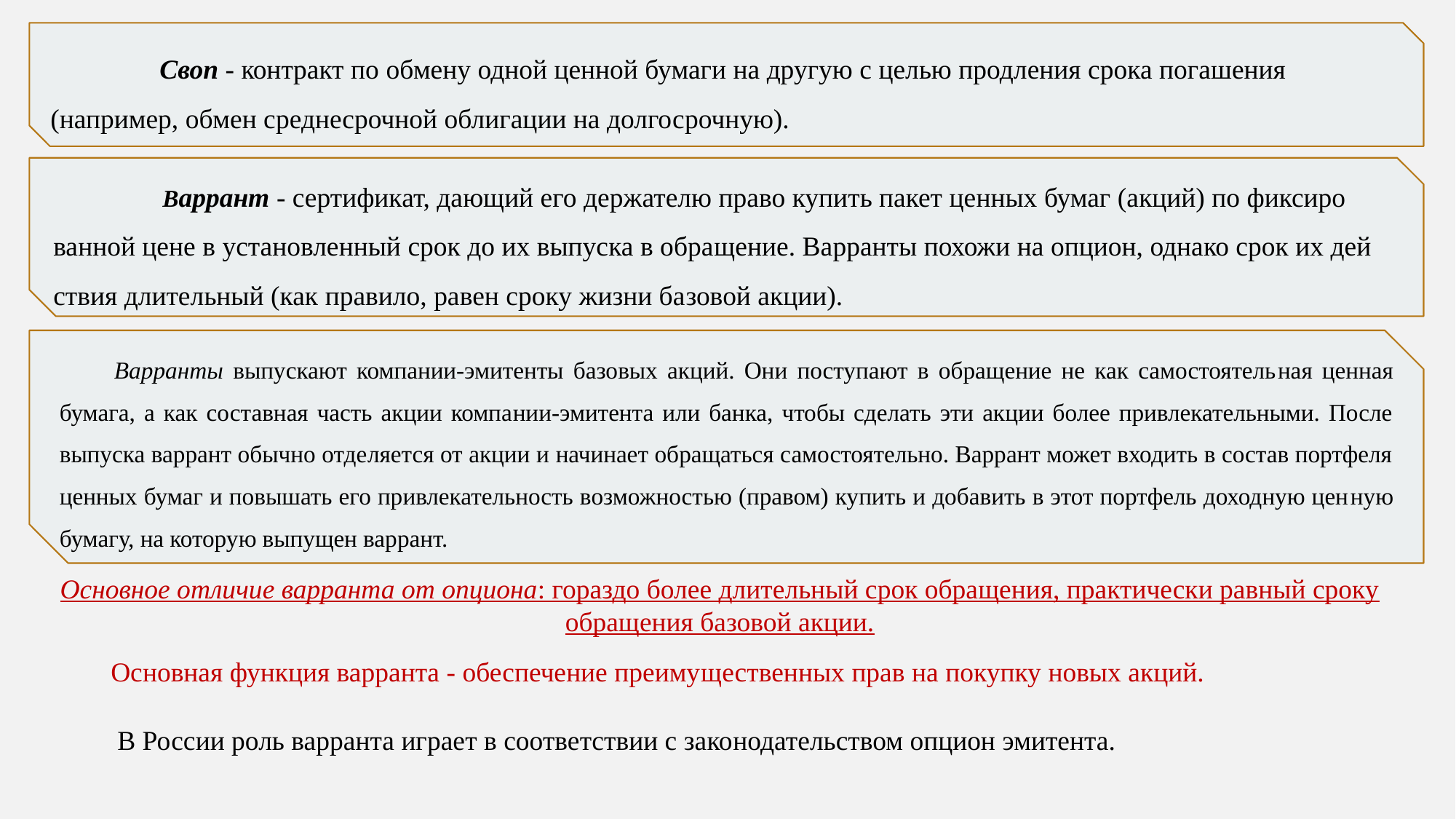

Своп - контракт по обмену одной ценной бумаги на другую с целью продления срока погашения (например, обмен среднесрочной облигации на долгосрочную).
	Варрант - сертификат, дающий его держателю право купить пакет ценных бумаг (акций) по фиксиро­ванной цене в установленный срок до их выпуска в обра­щение. Варранты похожи на опцион, однако срок их дей­ствия длительный (как правило, равен сроку жизни ба­зовой акции).
Варранты выпускают компании-эмитенты базовых акций. Они поступают в обращение не как самостоятель­ная ценная бумага, а как составная часть акции компа­нии-эмитента или банка, чтобы сделать эти акции более привлекательными. После выпуска варрант обычно отде­ляется от акции и начинает обращаться самостоятельно. Варрант может входить в состав портфеля ценных бумаг и повышать его привлекательность возможностью (правом) купить и добавить в этот портфель доходную цен­ную бумагу, на которую выпущен варрант.
Основное отличие варранта от опциона: гораздо более длительный срок обращения, практически равный сроку обращения базовой акции.
Основная функция варранта - обеспечение преиму­щественных прав на покупку новых акций.
В России роль варранта играет в соответствии с зако­нодательством опцион эмитента.